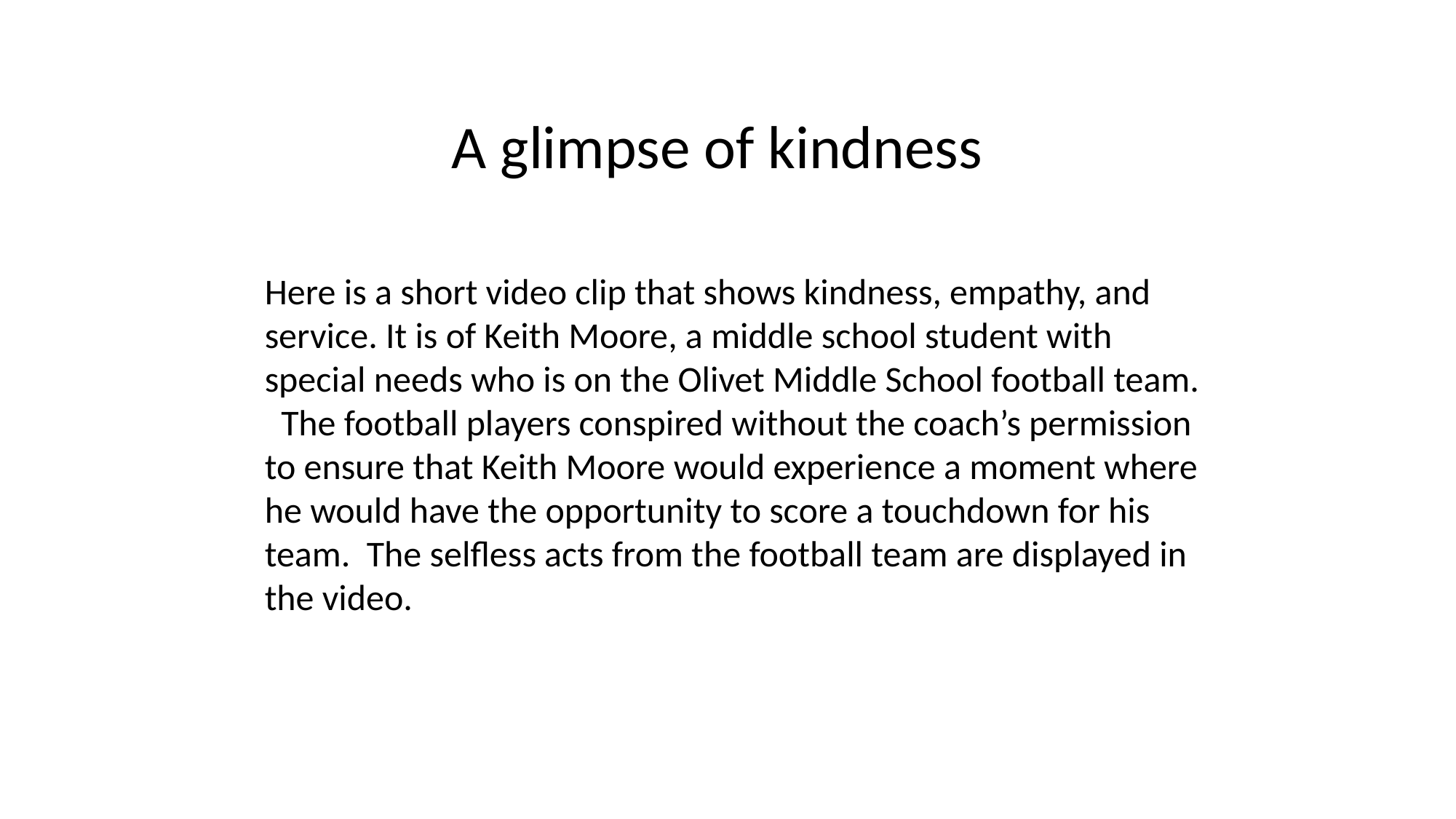

A glimpse of kindness
Here is a short video clip that shows kindness, empathy, and service. It is of Keith Moore, a middle school student with special needs who is on the Olivet Middle School football team.   The football players conspired without the coach’s permission to ensure that Keith Moore would experience a moment where he would have the opportunity to score a touchdown for his team.  The selfless acts from the football team are displayed in the video.